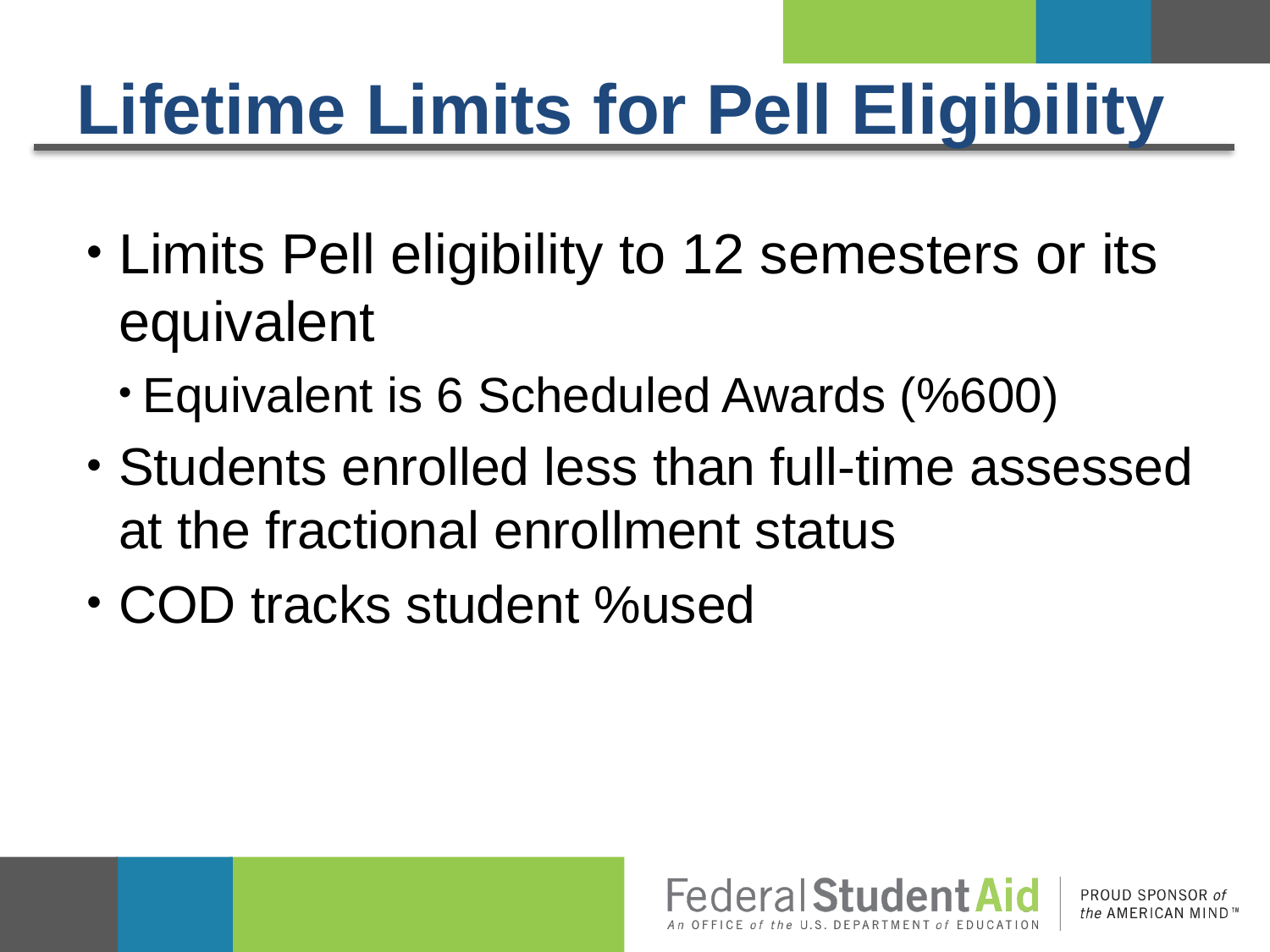

# Lifetime Limits for Pell Eligibility
Limits Pell eligibility to 12 semesters or its equivalent
Equivalent is 6 Scheduled Awards (%600)
Students enrolled less than full-time assessed at the fractional enrollment status
COD tracks student %used